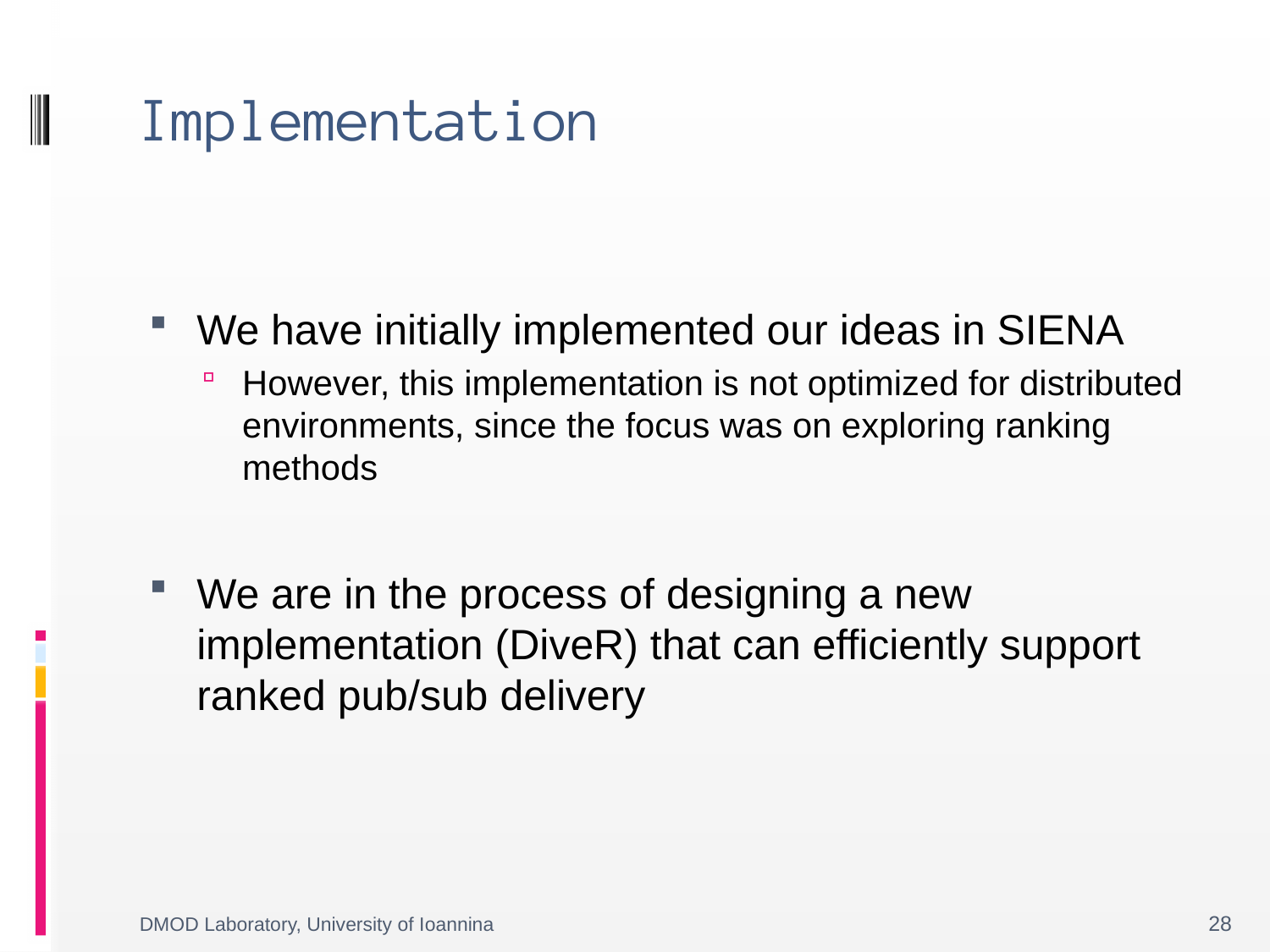

# Implementation

We have initially implemented our ideas in SIENA
However, this implementation is not optimized for distributed environments, since the focus was on exploring ranking methods

We are in the process of designing a new implementation (DiveR) that can efficiently support ranked pub/sub delivery
DMOD Laboratory, University of Ioannina
28